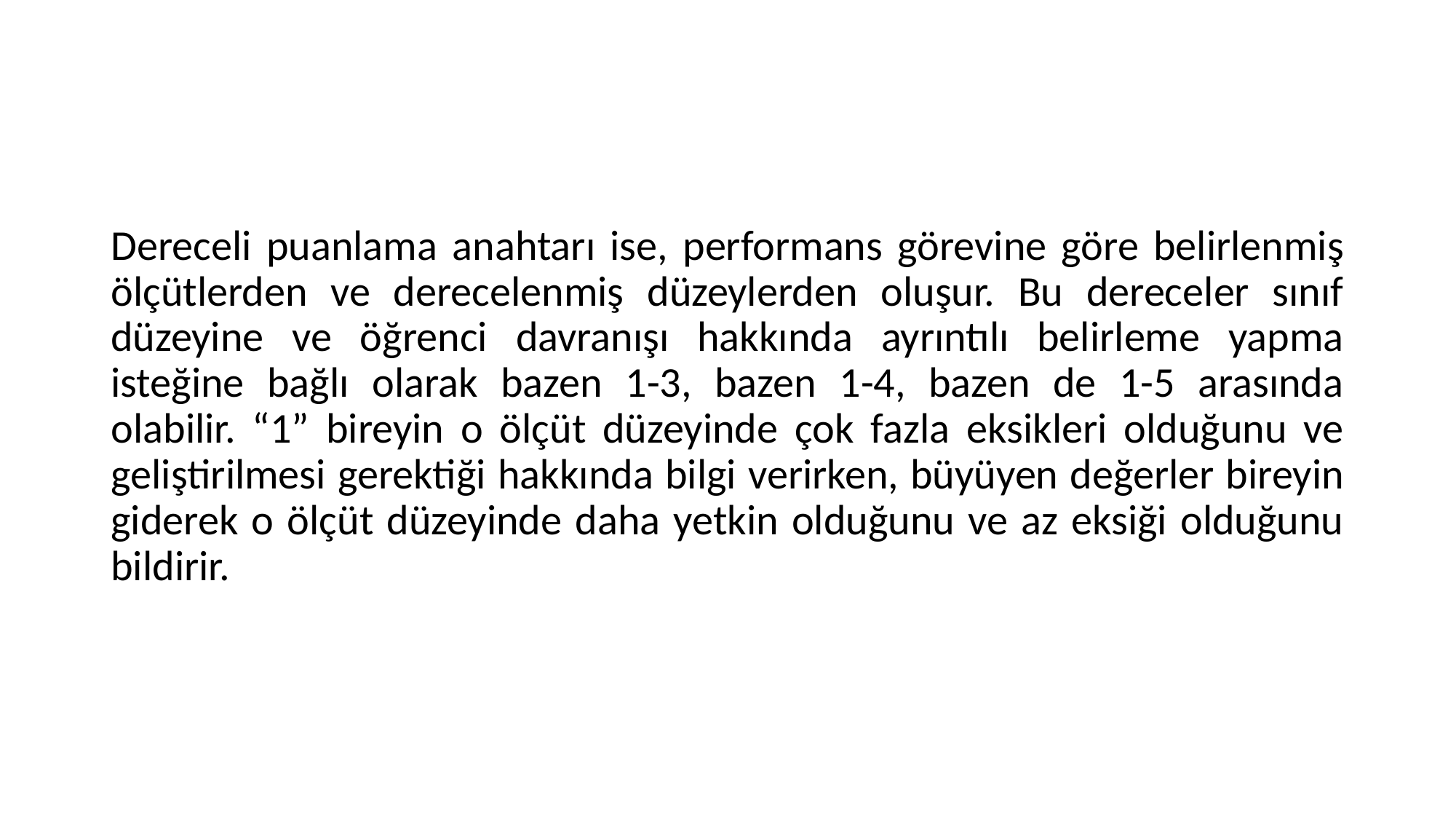

#
Dereceli puanlama anahtarı ise, performans görevine göre belirlenmiş ölçütlerden ve derecelenmiş düzeylerden oluşur. Bu dereceler sınıf düzeyine ve öğrenci davranışı hakkında ayrıntılı belirleme yapma isteğine bağlı olarak bazen 1-3, bazen 1-4, bazen de 1-5 arasında olabilir. “1” bireyin o ölçüt düzeyinde çok fazla eksikleri olduğunu ve geliştirilmesi gerektiği hakkında bilgi verirken, büyüyen değerler bireyin giderek o ölçüt düzeyinde daha yetkin olduğunu ve az eksiği olduğunu bildirir.